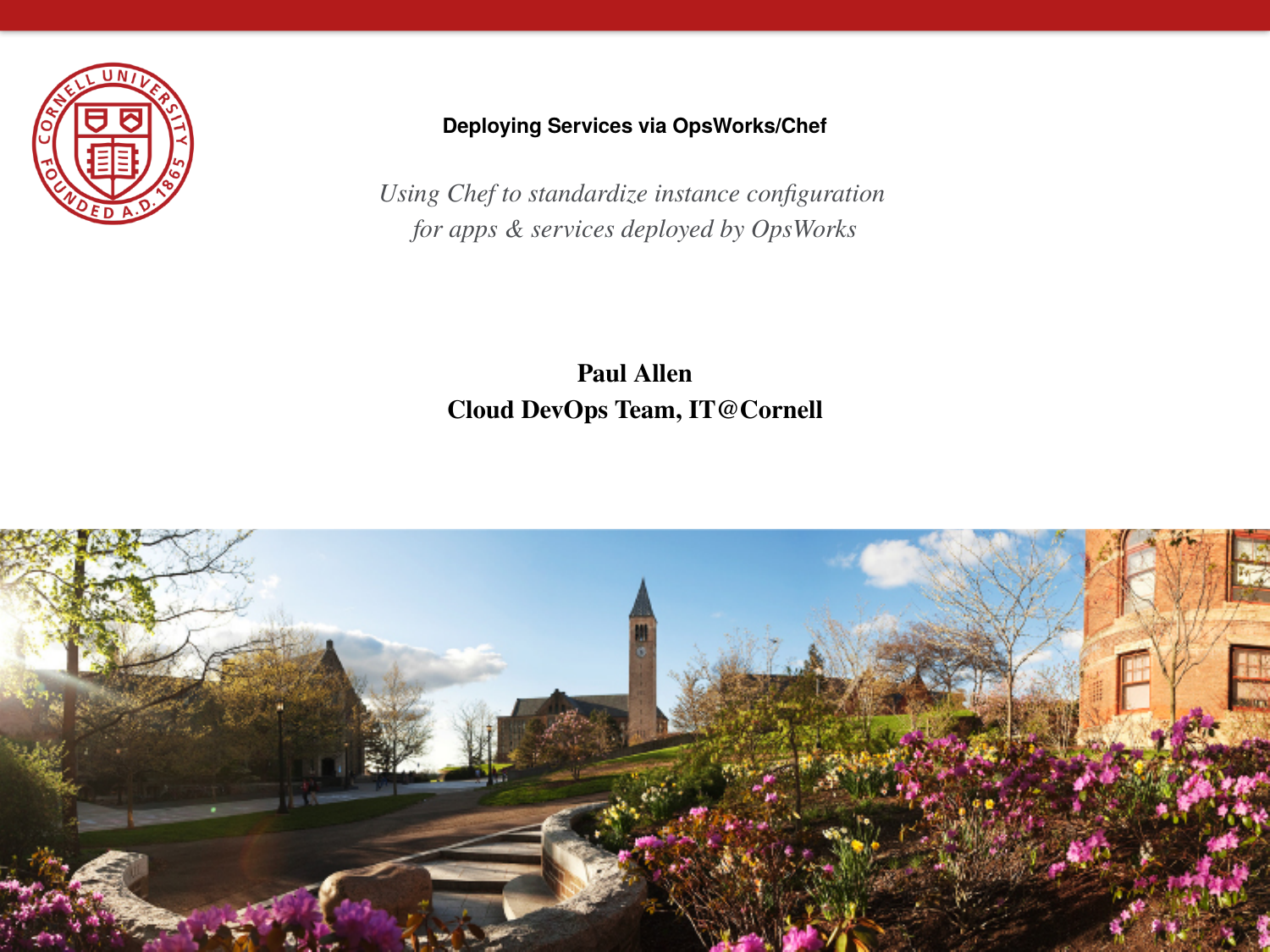

# Deploying Services via OpsWorks/Chef
Using Chef to standardize instance configuration
for apps & services deployed by OpsWorks

Paul Allen
Cloud DevOps Team, IT@Cornell